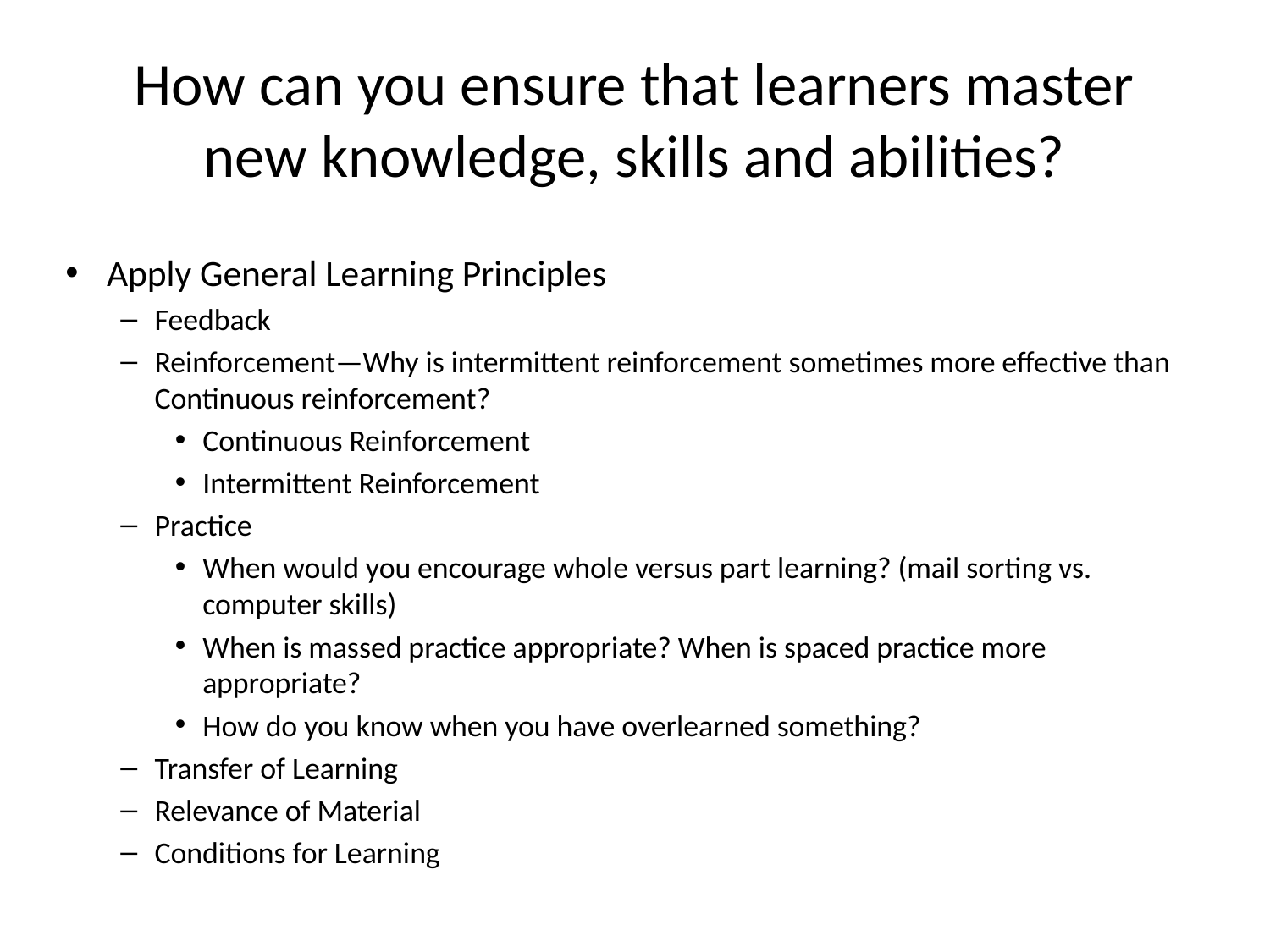

# How can you ensure that learners master new knowledge, skills and abilities?
Apply General Learning Principles
Feedback
Reinforcement—Why is intermittent reinforcement sometimes more effective than Continuous reinforcement?
Continuous Reinforcement
Intermittent Reinforcement
Practice
When would you encourage whole versus part learning? (mail sorting vs. computer skills)
When is massed practice appropriate? When is spaced practice more appropriate?
How do you know when you have overlearned something?
Transfer of Learning
Relevance of Material
Conditions for Learning